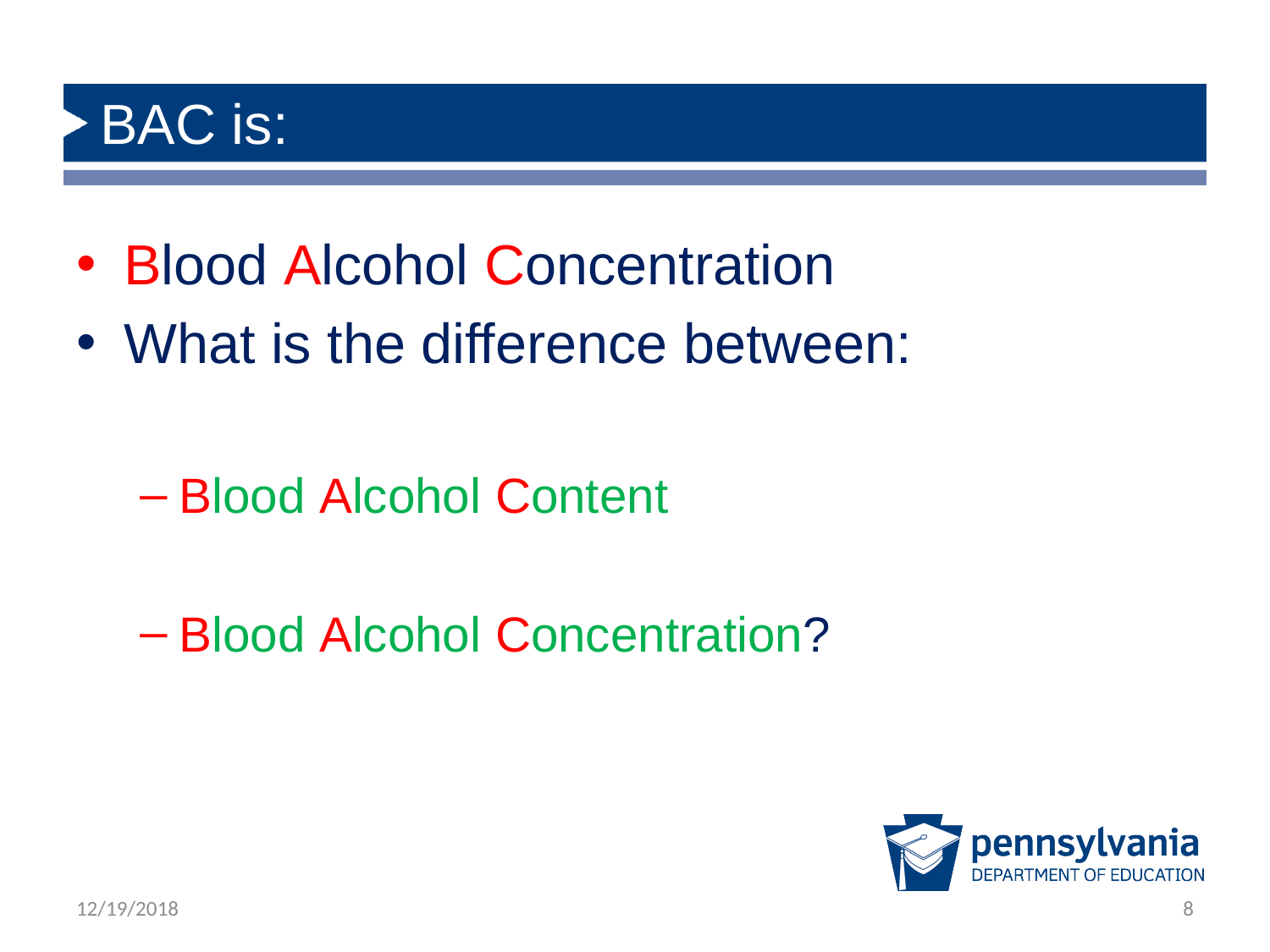

# BAC is:
Blood Alcohol Concentration
What is the difference between:

Blood Alcohol Content

Blood Alcohol Concentration?
12/19/2018
8